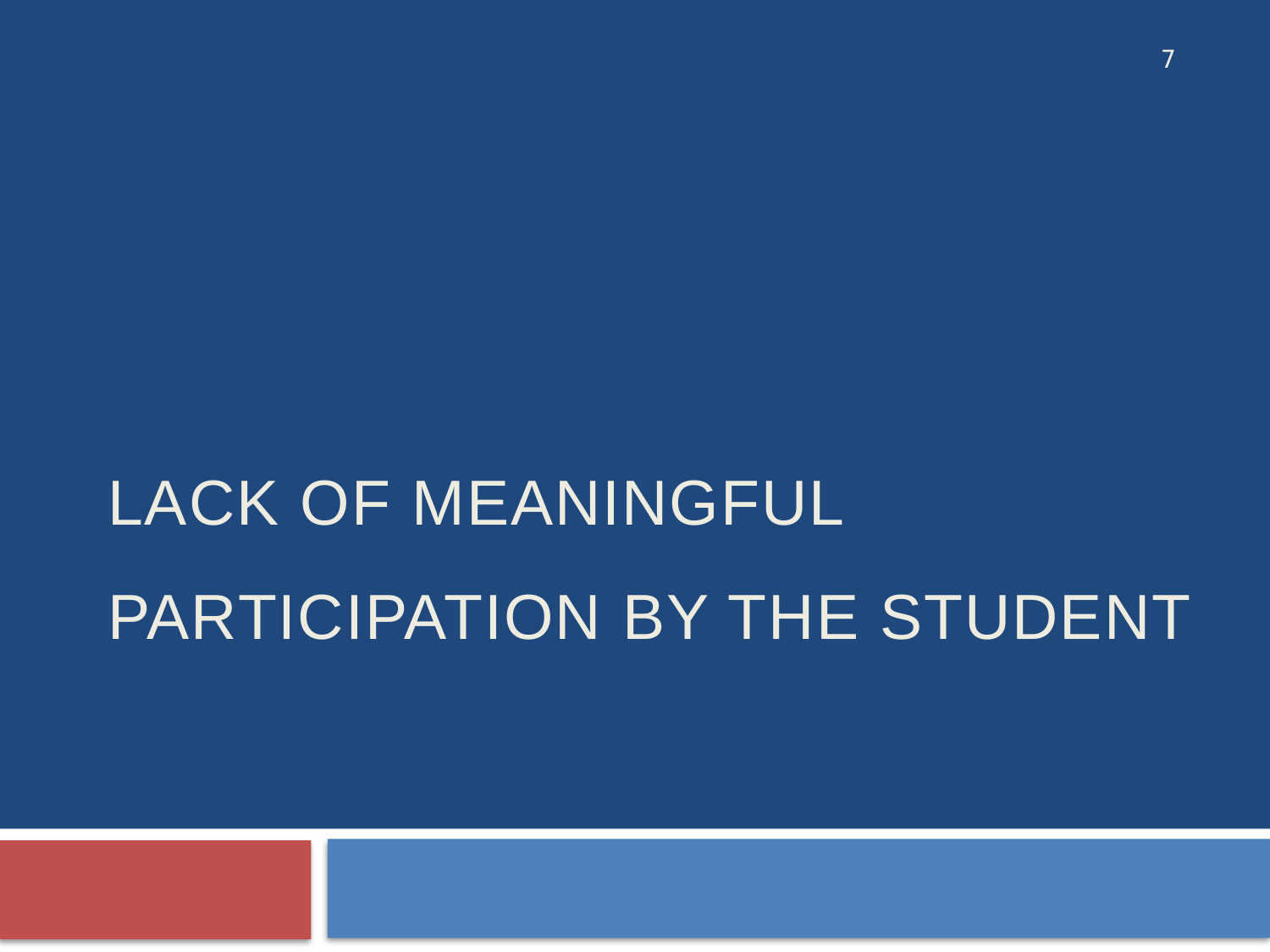

7
# Lack of Meaningful Participation by the Student